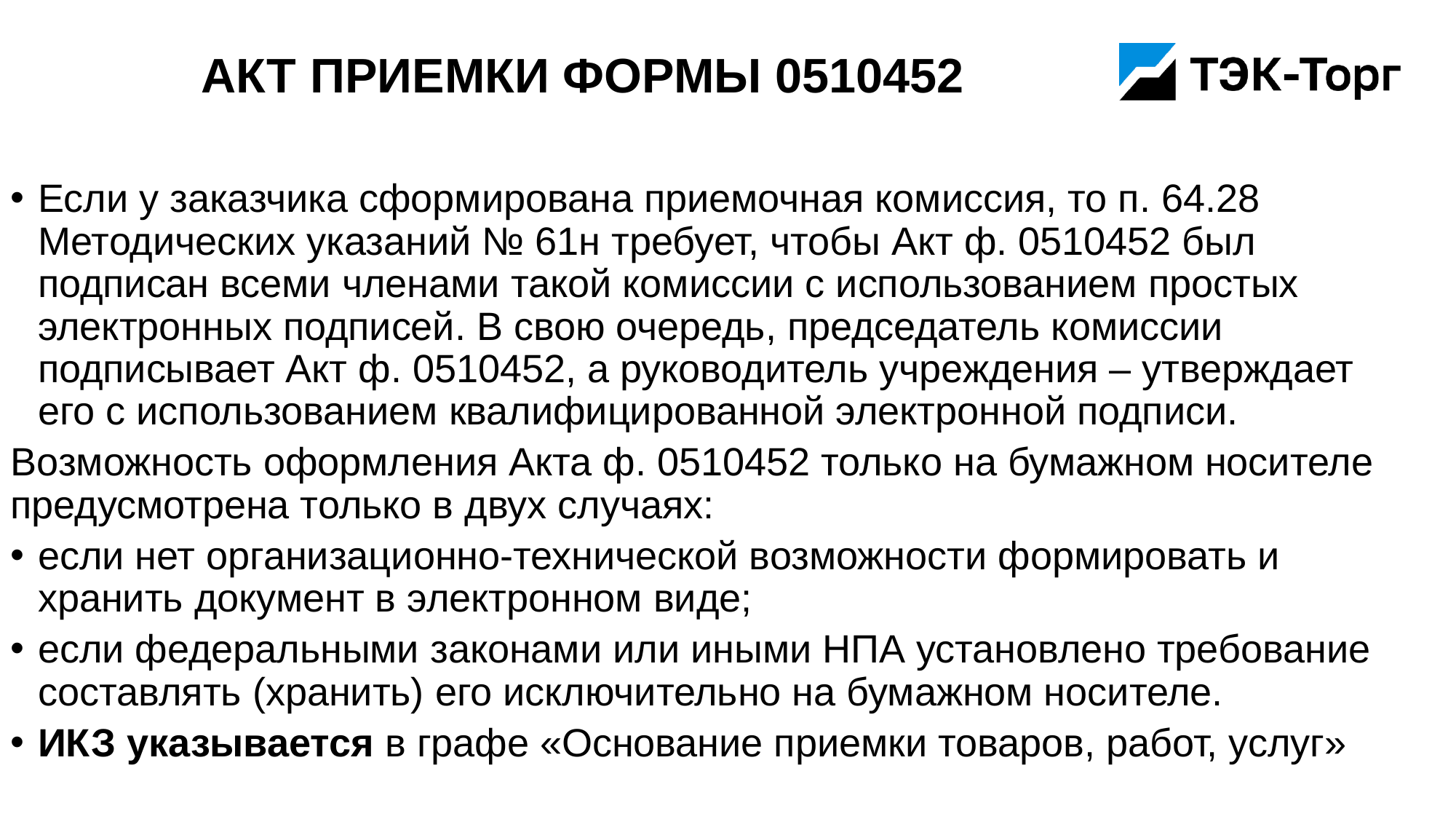

# Акт приемки формы 0510452
Если у заказчика сформирована приемочная комиссия, то п. 64.28 Методических указаний № 61н требует, чтобы Акт ф. 0510452 был подписан всеми членами такой комиссии с использованием простых электронных подписей. В свою очередь, председатель комиссии подписывает Акт ф. 0510452, а руководитель учреждения – утверждает его с использованием квалифицированной электронной подписи.
Возможность оформления Акта ф. 0510452 только на бумажном носителе предусмотрена только в двух случаях:
если нет организационно-технической возможности формировать и хранить документ в электронном виде;
если федеральными законами или иными НПА установлено требование составлять (хранить) его исключительно на бумажном носителе.
ИКЗ указывается в графе «Основание приемки товаров, работ, услуг»